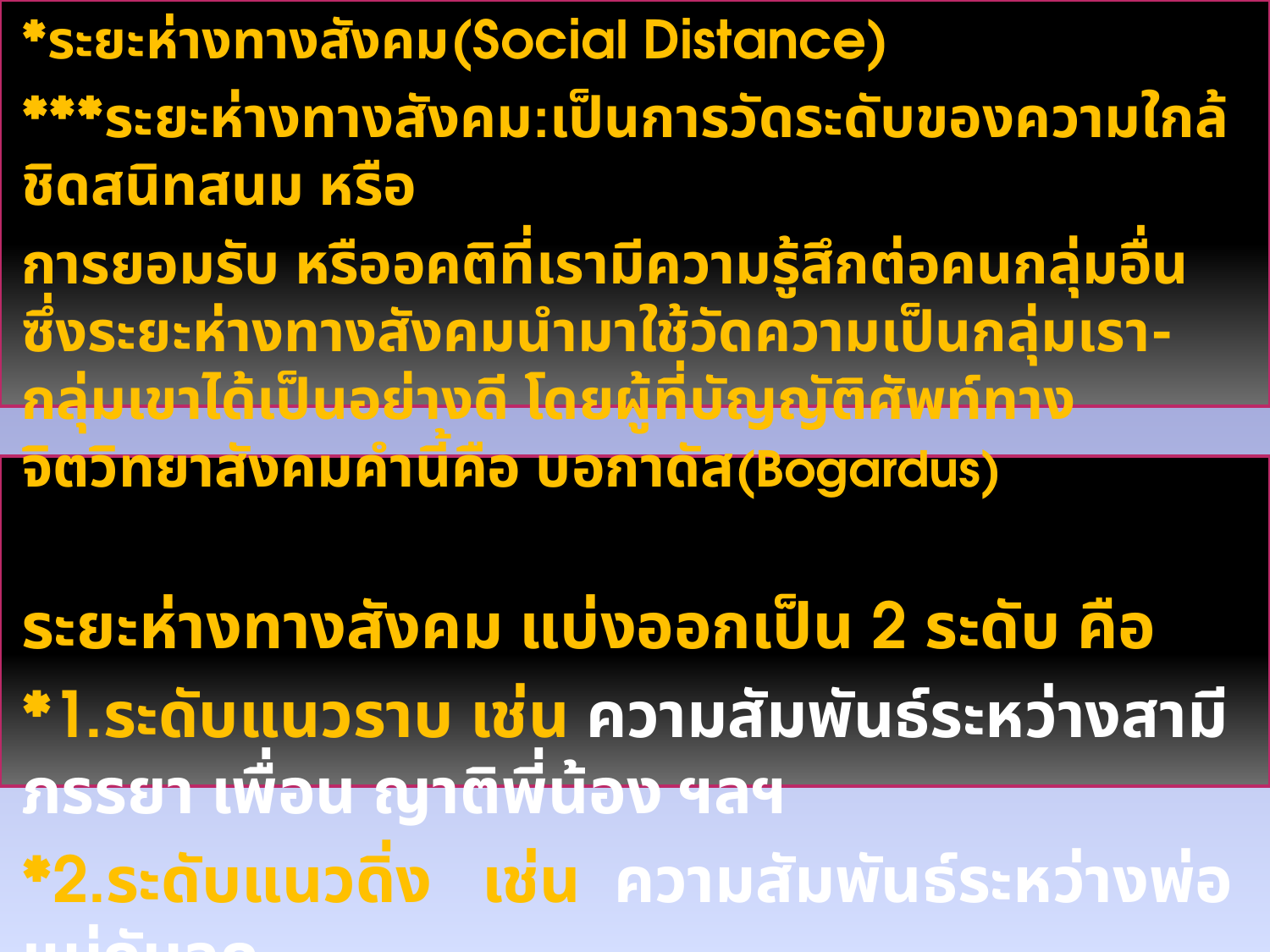

*ระยะห่างทางสังคม(Social Distance)
***ระยะห่างทางสังคม:เป็นการวัดระดับของความใกล้ชิดสนิทสนม หรือ
การยอมรับ หรืออคติที่เรามีความรู้สึกต่อคนกลุ่มอื่น ซึ่งระยะห่างทางสังคมนำมาใช้วัดความเป็นกลุ่มเรา-กลุ่มเขาได้เป็นอย่างดี โดยผู้ที่บัญญัติศัพท์ทางจิตวิทยาสังคมคำนี้คือ บอกาดัส(Bogardus)

ระยะห่างทางสังคม แบ่งออกเป็น 2 ระดับ คือ
*1.ระดับแนวราบ เช่น ความสัมพันธ์ระหว่างสามีภรรยา เพื่อน ญาติพี่น้อง ฯลฯ
*2.ระดับแนวดิ่ง   เช่น  ความสัมพันธ์ระหว่างพ่อแม่กับลูก
นายจ้างกับลูกจ้าง ฯลฯ